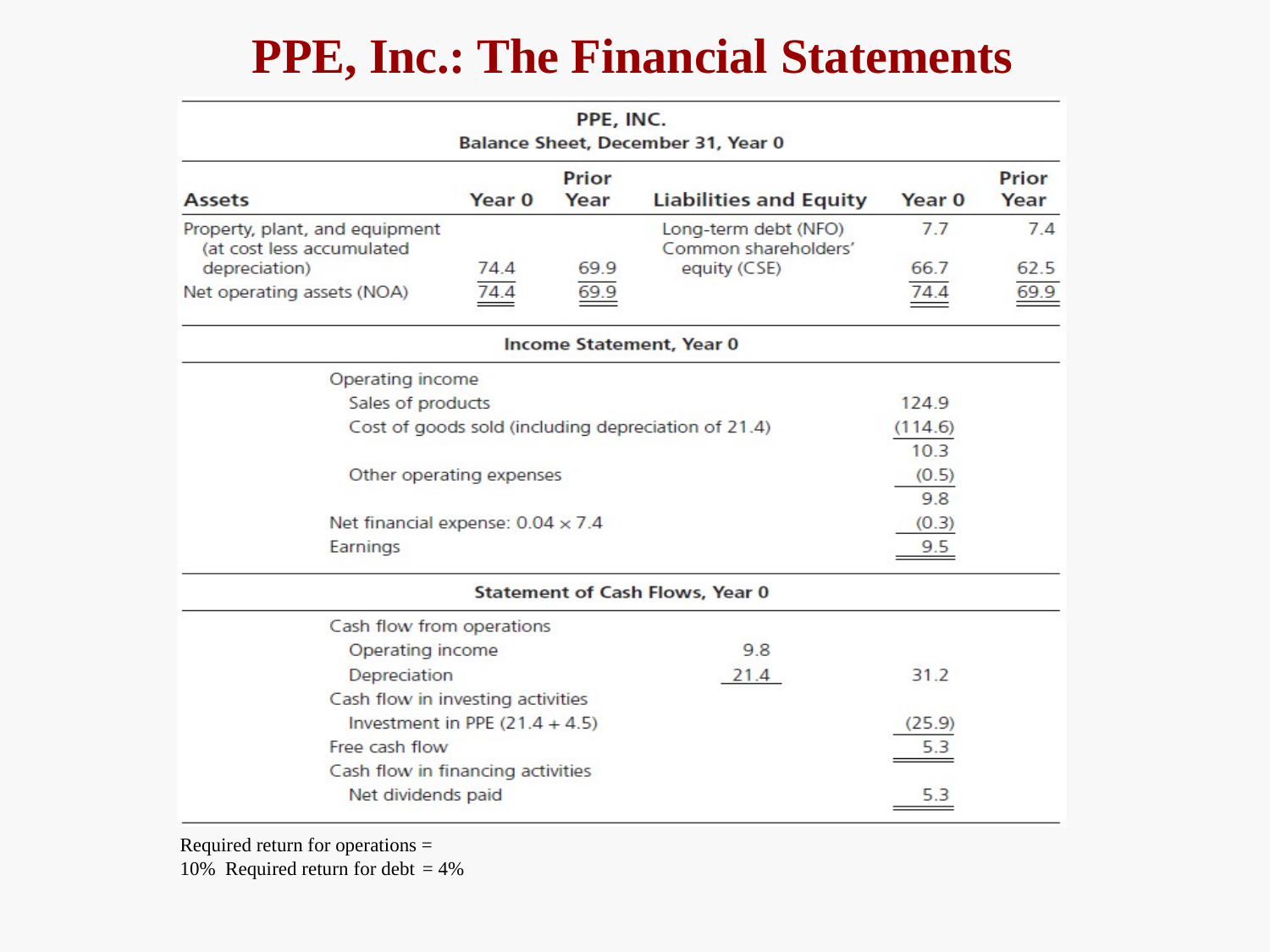

# PPE, Inc.: The Financial Statements

Required return for operations = 10%  Required return for debt	= 4%